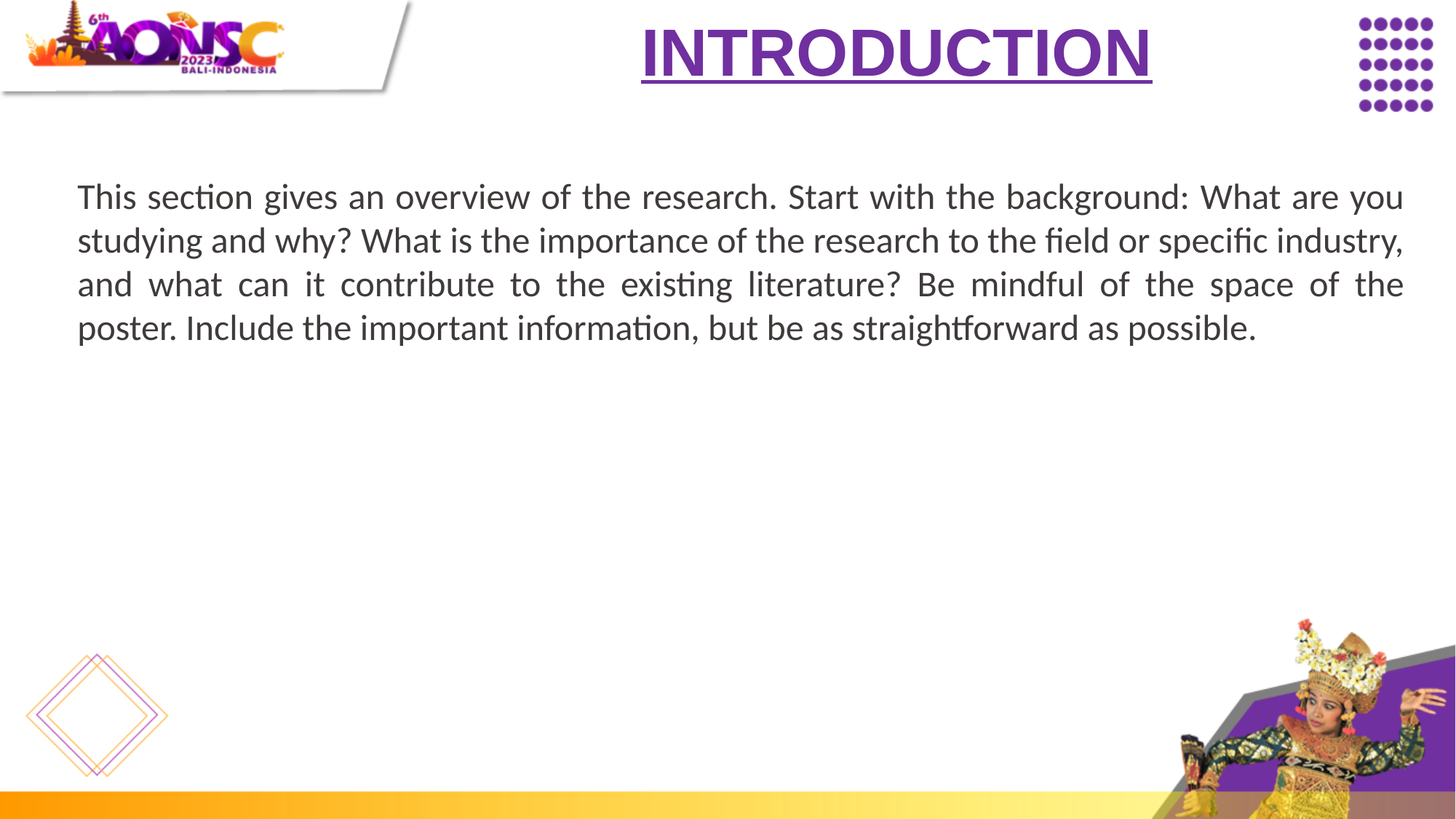

INTRODUCTION
This section gives an overview of the research. Start with the background: What are you studying and why? What is the importance of the research to the field or specific industry, and what can it contribute to the existing literature? Be mindful of the space of the poster. Include the important information, but be as straightforward as possible.